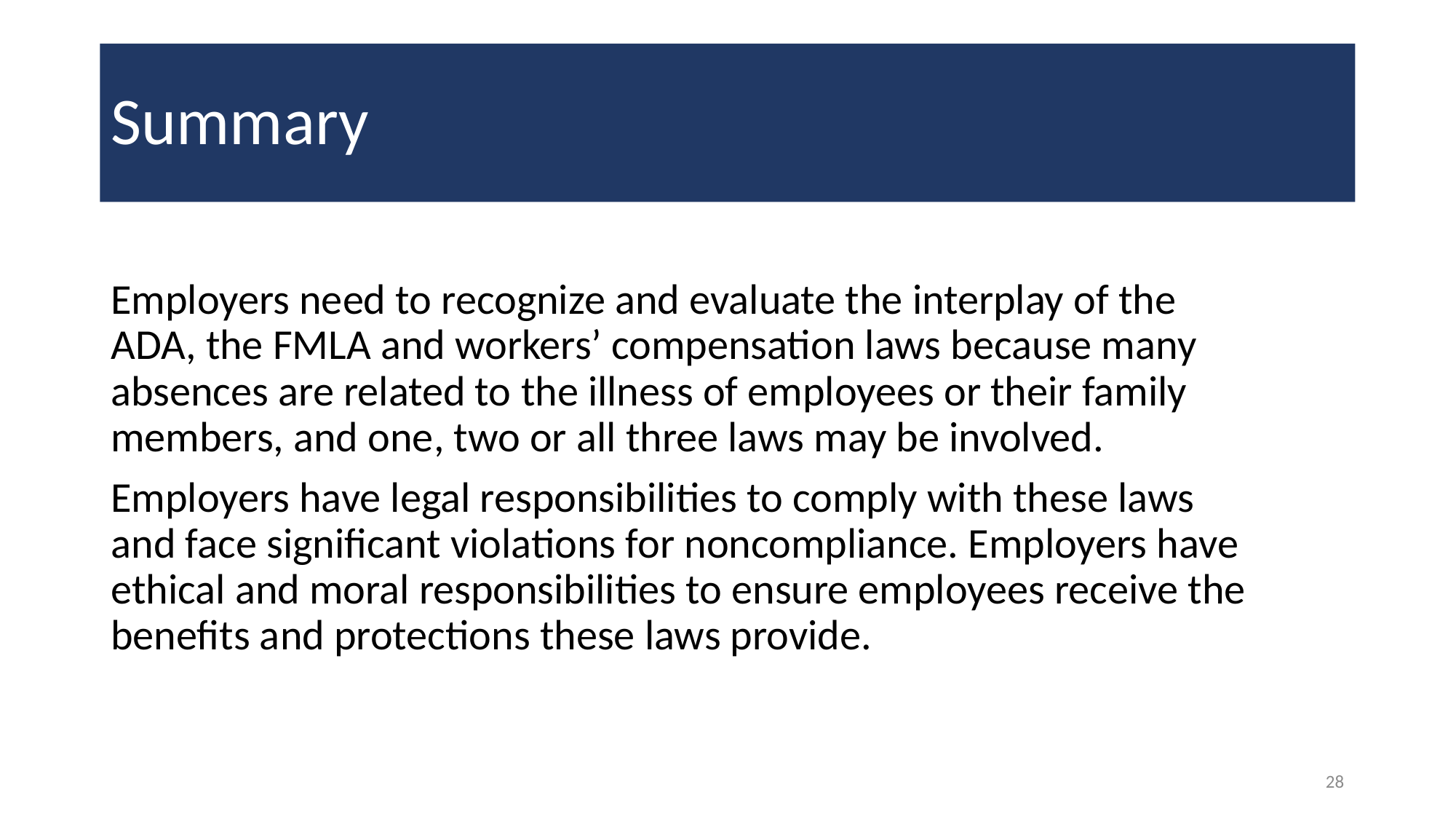

# Summary
Employers need to recognize and evaluate the interplay of the ADA, the FMLA and workers’ compensation laws because many absences are related to the illness of employees or their family members, and one, two or all three laws may be involved.
Employers have legal responsibilities to comply with these laws and face significant violations for noncompliance. Employers have ethical and moral responsibilities to ensure employees receive the benefits and protections these laws provide.

28